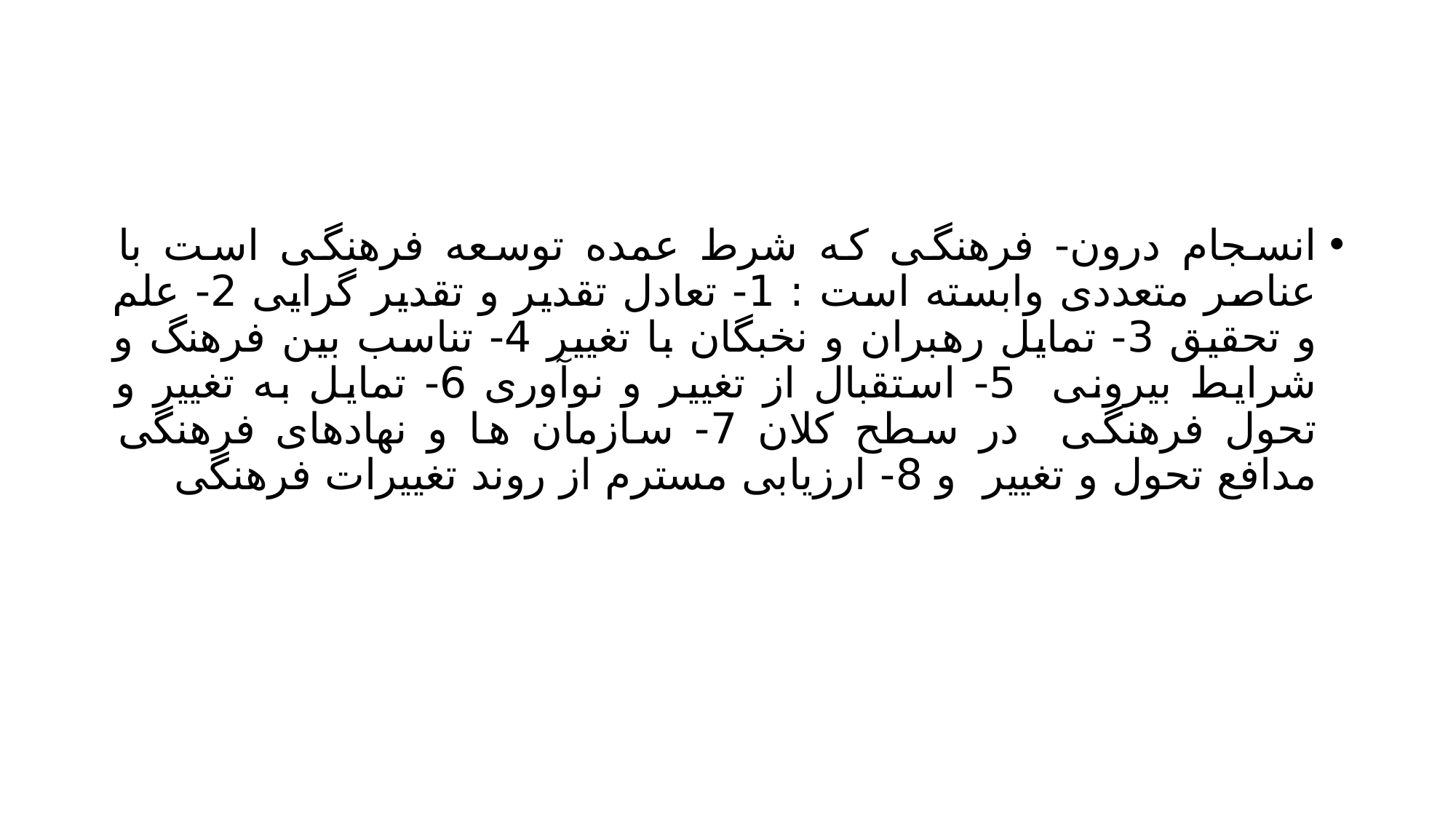

#
انسجام درون- فرهنگی که شرط عمده توسعه فرهنگی است با عناصر متعددی وابسته است : 1- تعادل تقدیر و تقدیر گرایی 2- علم و تحقیق 3- تمایل رهبران و نخبگان با تغییر 4- تناسب بین فرهنگ و شرایط بیرونی  5- استقبال از تغییر و نوآوری 6- تمایل به تغییر و تحول فرهنگی  در سطح کلان 7- سازمان ها و نهادهای فرهنگی مدافع تحول و تغییر  و 8- ارزیابی مسترم از روند تغییرات فرهنگی